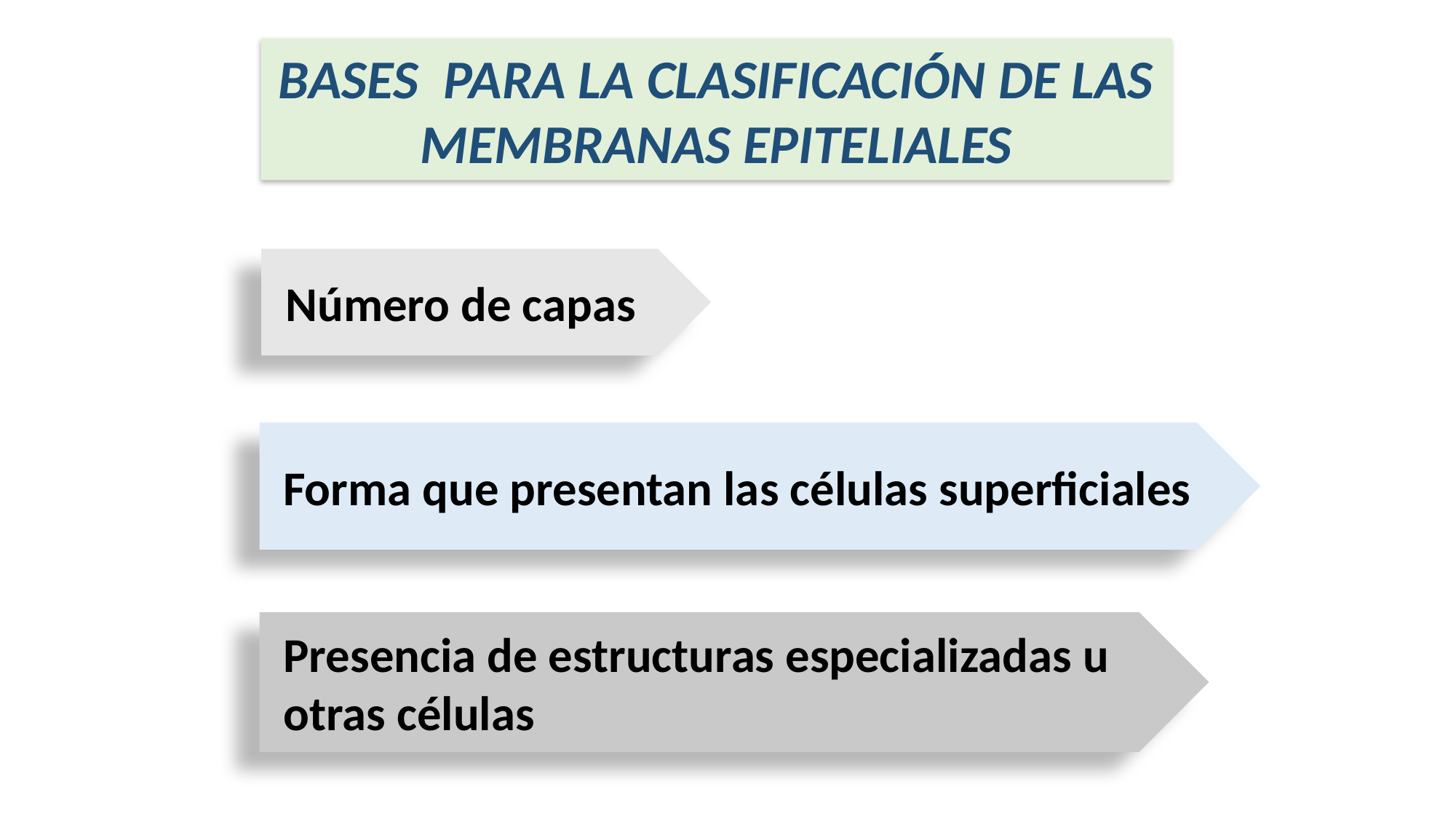

BASES  PARA LA CLASIFICACIÓN DE LAS MEMBRANAS EPITELIALES

Número de capas
Forma que presentan las células superficiales
Presencia de estructuras especializadas u otras células